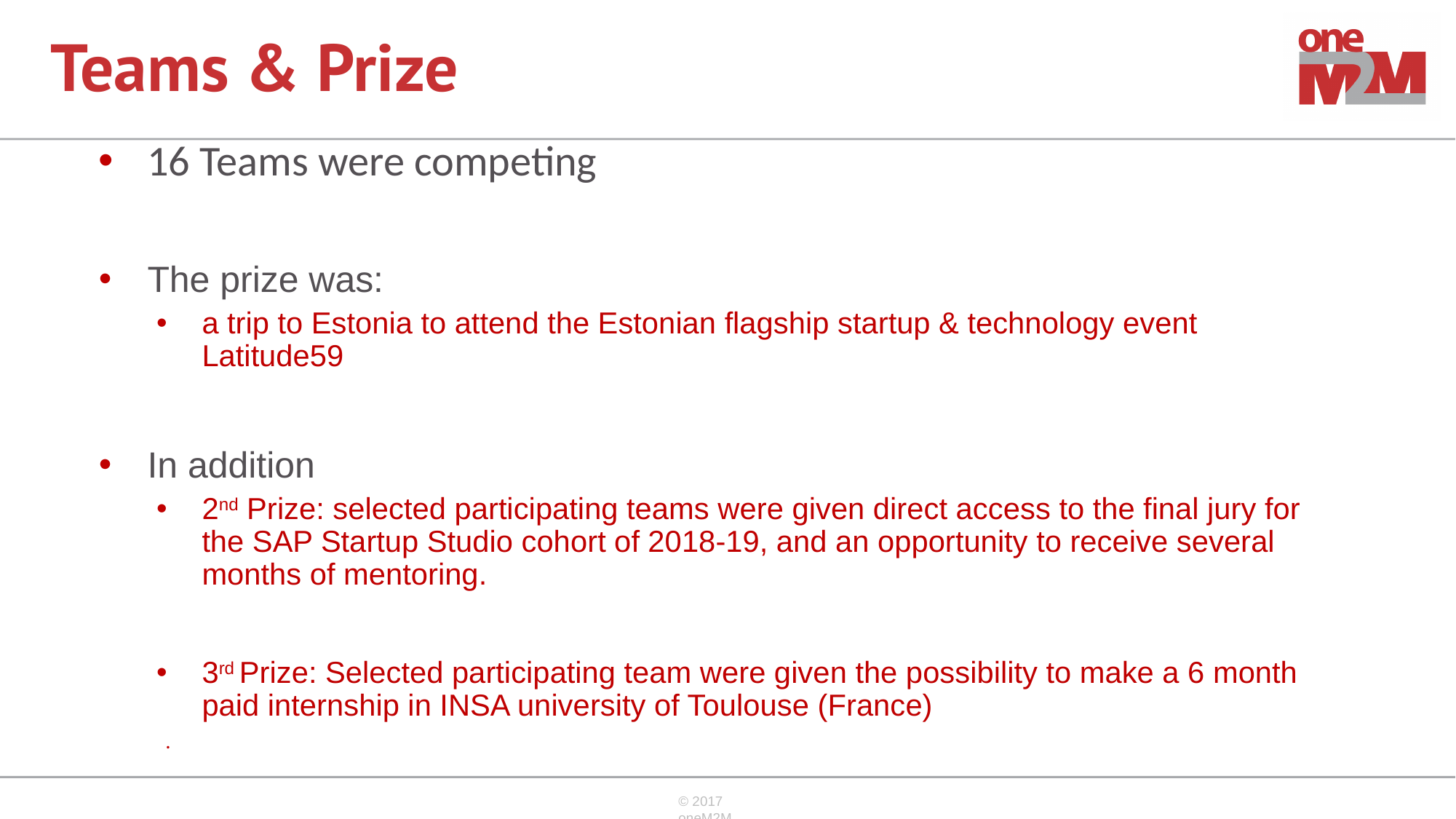

# Teams & Prize
16 Teams were competing

The prize was:
a trip to Estonia to attend the Estonian flagship startup & technology event Latitude59

In addition
2nd Prize: selected participating teams were given direct access to the final jury for the SAP Startup Studio cohort of 2018-19, and an opportunity to receive several months of mentoring.

3rd Prize: Selected participating team were given the possibility to make a 6 month paid internship in INSA university of Toulouse (France)
.